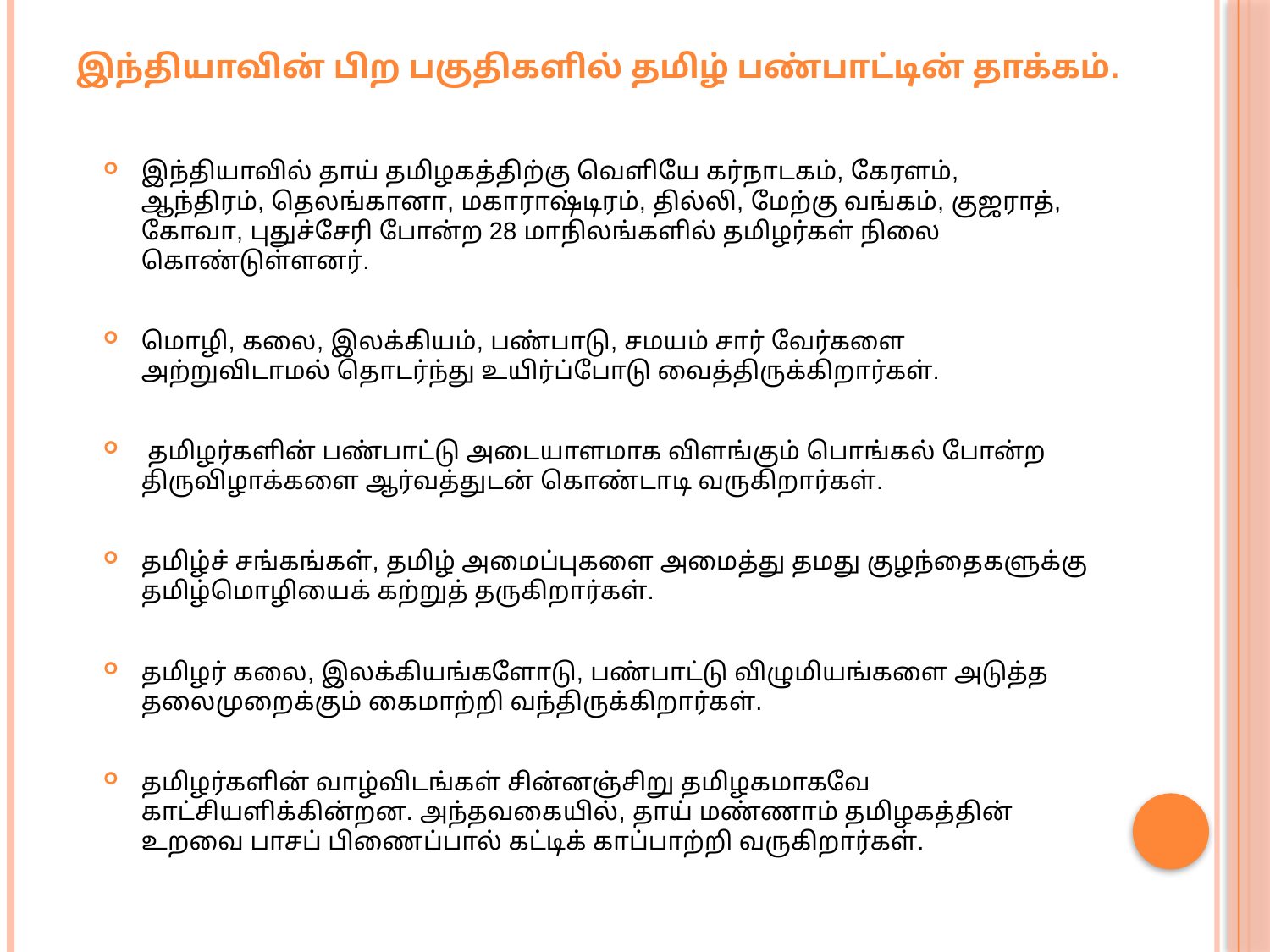

# இந்தியாவின் பிற பகுதிகளில் தமிழ் பண்பாட்டின் தாக்கம்.
இந்தியாவில் தாய் தமிழகத்திற்கு வெளியே கர்நாடகம், கேரளம், ஆந்திரம், தெலங்கானா, மகாராஷ்டிரம், தில்லி, மேற்கு வங்கம், குஜராத், கோவா, புதுச்சேரி போன்ற 28 மாநிலங்களில் தமிழர்கள் நிலை கொண்டுள்ளனர்.

மொழி, கலை, இலக்கியம், பண்பாடு, சமயம் சார் வேர்களை அற்றுவிடாமல் தொடர்ந்து உயிர்ப்போடு வைத்திருக்கிறார்கள்.

 தமிழர்களின் பண்பாட்டு அடையாளமாக விளங்கும் பொங்கல் போன்ற திருவிழாக்களை ஆர்வத்துடன் கொண்டாடி வருகிறார்கள்.

தமிழ்ச் சங்கங்கள், தமிழ் அமைப்புகளை அமைத்து தமது குழந்தைகளுக்கு தமிழ்மொழியைக் கற்றுத் தருகிறார்கள்.

தமிழர் கலை, இலக்கியங்களோடு, பண்பாட்டு விழுமியங்களை அடுத்த தலைமுறைக்கும் கைமாற்றி வந்திருக்கிறார்கள்.

தமிழர்களின் வாழ்விடங்கள் சின்னஞ்சிறு தமிழகமாகவே காட்சியளிக்கின்றன. அந்தவகையில், தாய் மண்ணாம் தமிழகத்தின் உறவை பாசப் பிணைப்பால் கட்டிக் காப்பாற்றி வருகிறார்கள்.